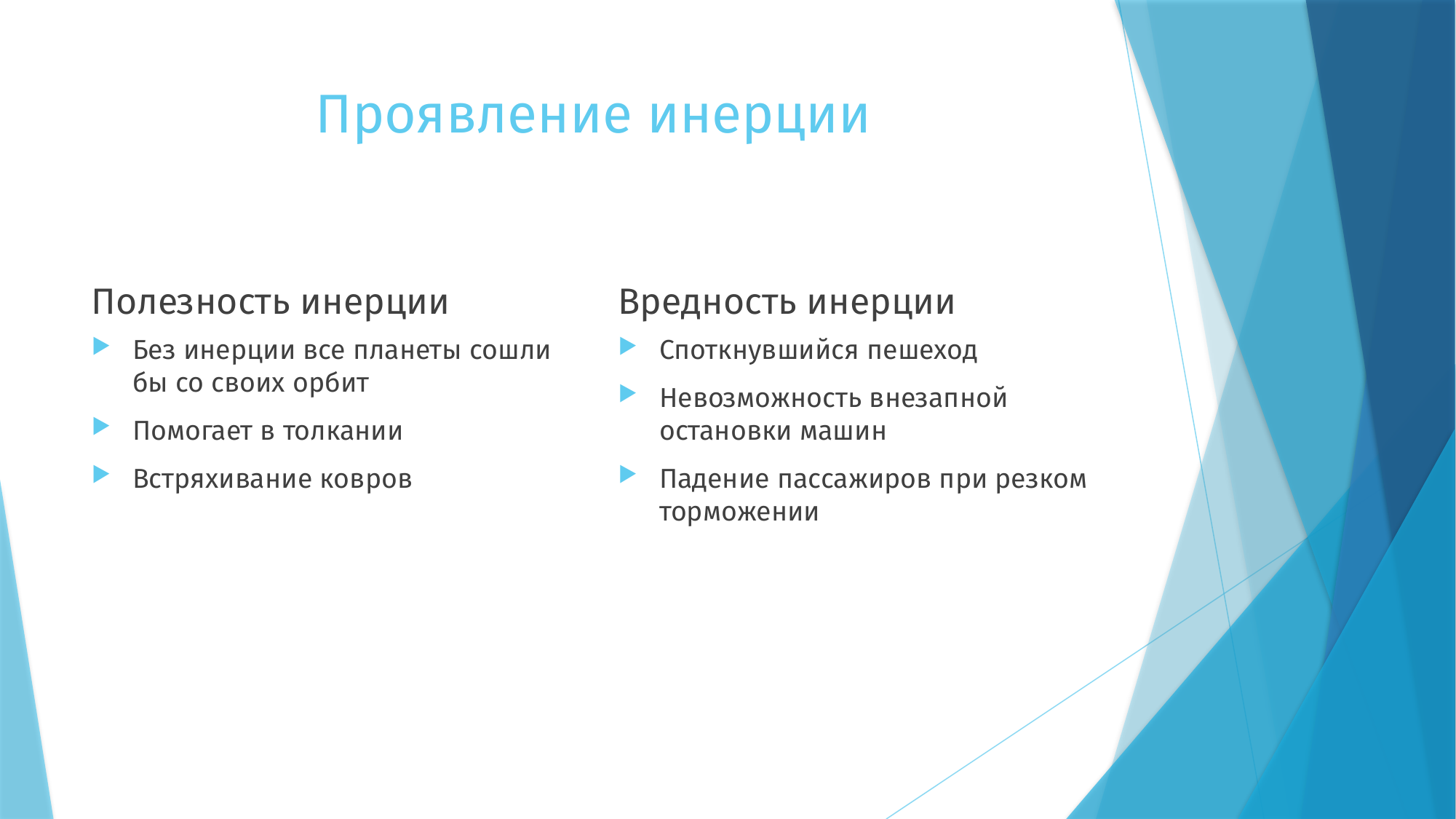

# Проявление инерции
Полезность инерции
Вредность инерции
Без инерции все планеты сошли бы со своих орбит
Помогает в толкании
Встряхивание ковров
Споткнувшийся пешеход
Невозможность внезапной остановки машин
Падение пассажиров при резком торможении